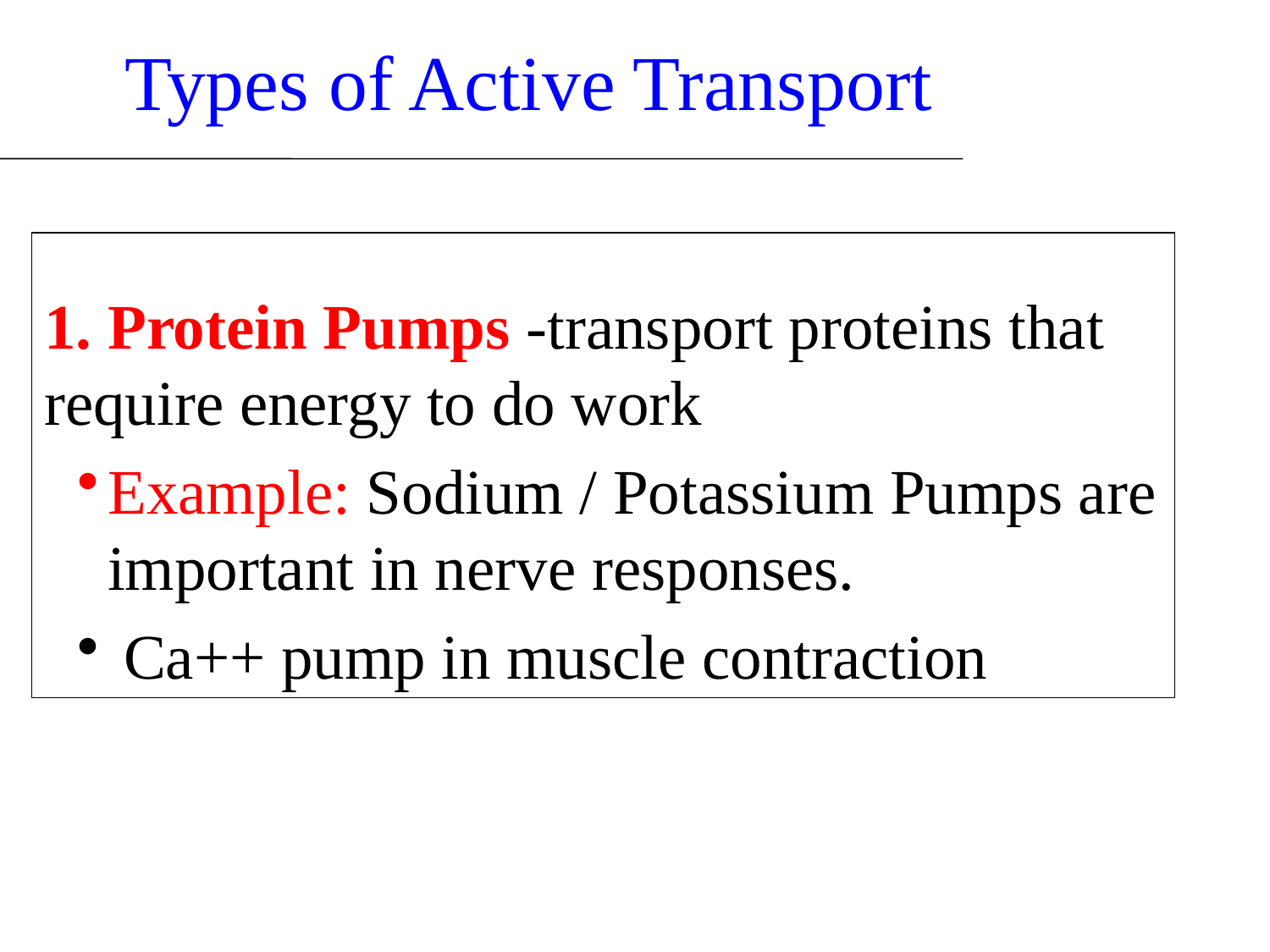

# Types of Active Transport

1. Protein Pumps -transport proteins that require energy to do work
Example: Sodium / Potassium Pumps are important in nerve responses.
 Ca++ pump in muscle contraction